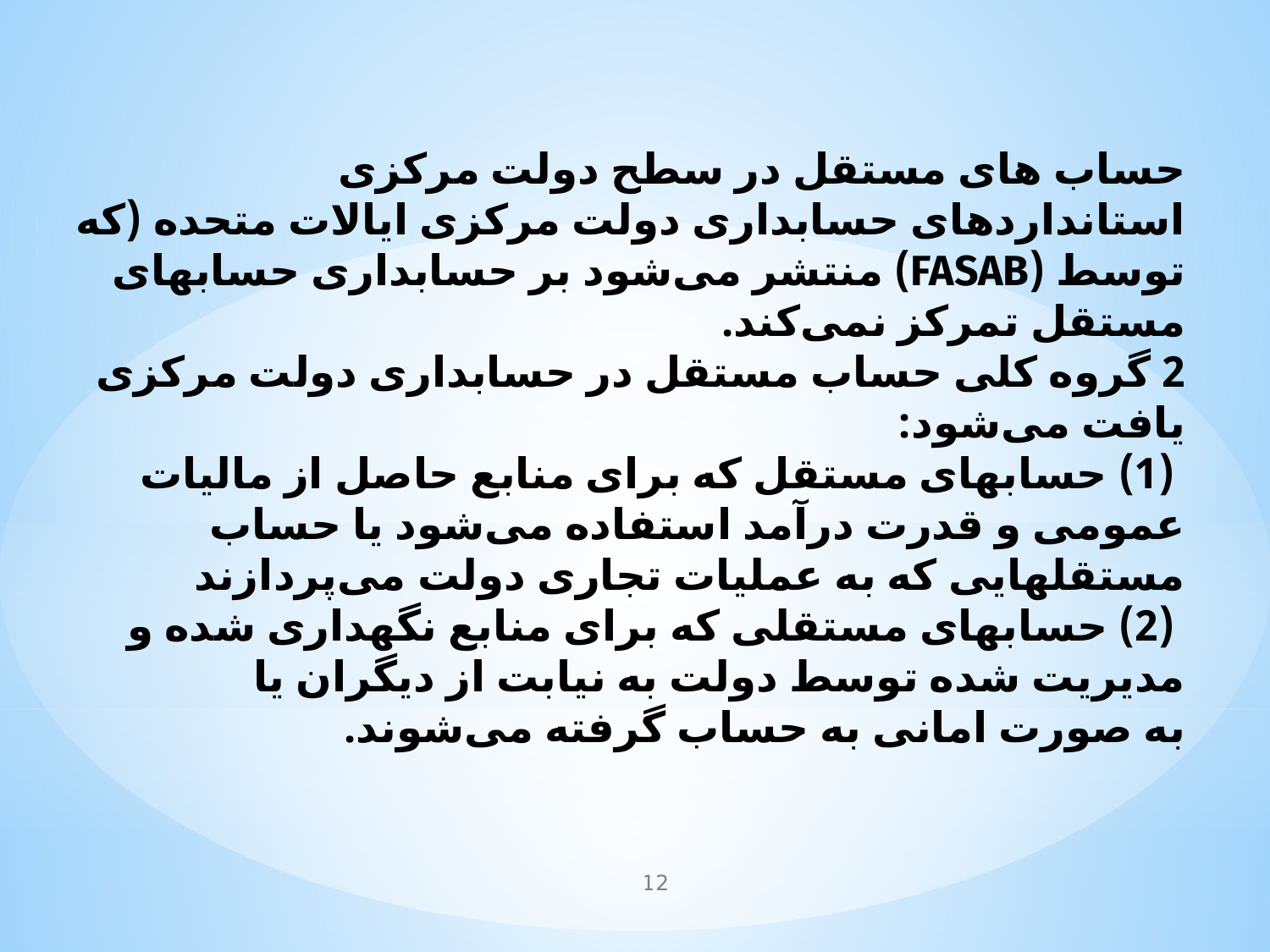

حساب های مستقل در سطح دولت مرکزی
استانداردهای حسابداری دولت مرکزی ایالات متحده (که توسط (FASAB) منتشر می‌شود بر حسابداری حسابهای مستقل تمرکز نمی‌کند.
2 گروه کلی حساب مستقل در حسابداری دولت مرکزی یافت می‌شود:
 (1) حسابهای مستقل که برای منابع حاصل از مالیات عمومی و قدرت درآمد استفاده می‌شود یا حساب مستقلهایی که به عملیات تجاری دولت می‌پردازند
 (2) حسابهای مستقلی که برای منابع نگهداری شده و مدیریت شده توسط دولت به نیابت از دیگران یا به صورت امانی به حساب گرفته می‌شوند.
12